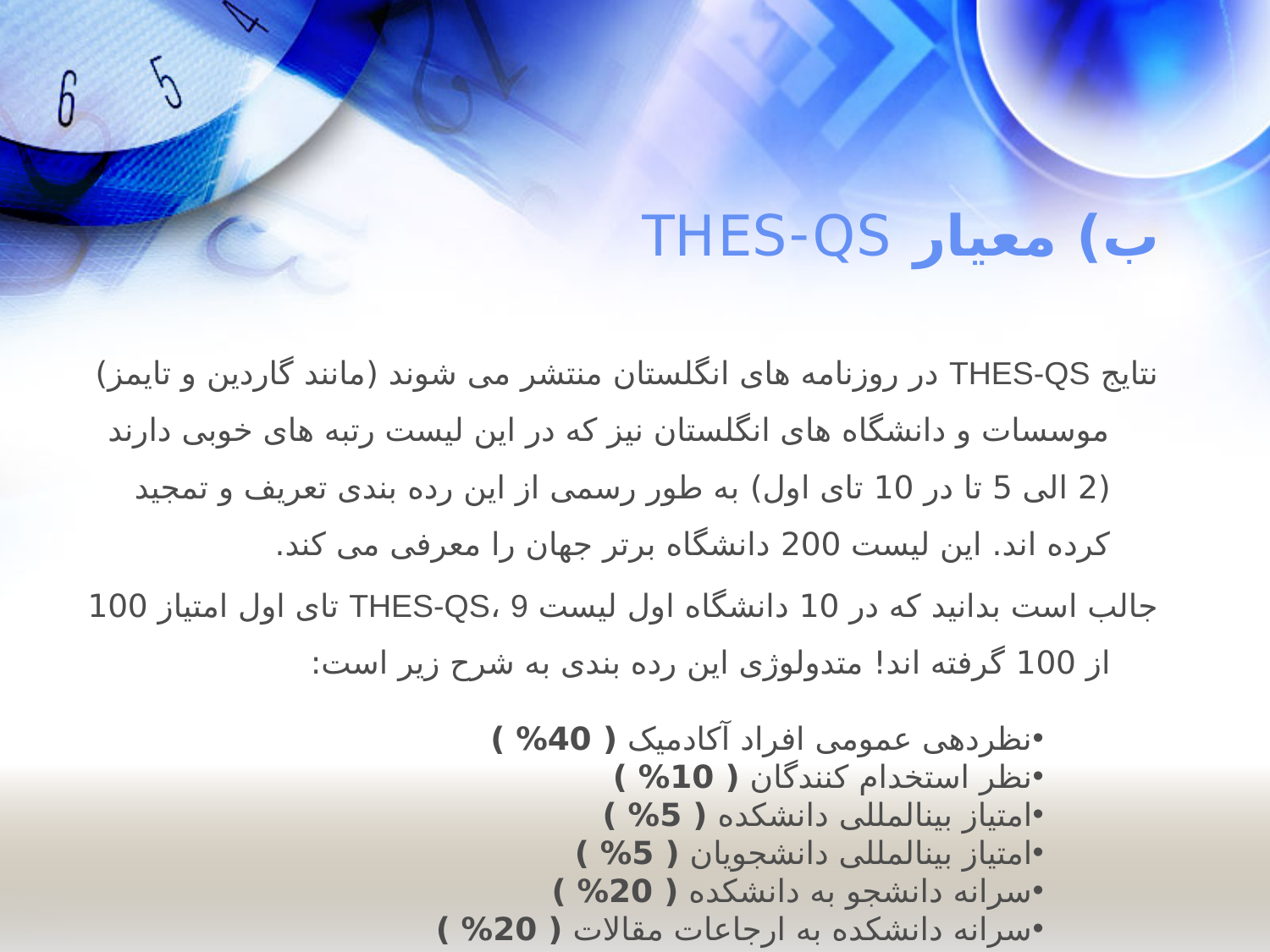

# ب) معیار THES-QS

نتایج THES-QS در روزنامه های انگلستان منتشر می شوند (مانند گاردین و تایمز) موسسات و دانشگاه های انگلستان نیز که در این لیست رتبه های خوبی دارند (2 الی 5 تا در 10 تای اول) به طور رسمی از این رده بندی تعریف و تمجید کرده اند. این لیست 200 دانشگاه برتر جهان را معرفی می کند.
جالب است بدانید که در 10 دانشگاه اول لیست THES-QS، 9 تای اول امتیاز 100 از 100 گرفته اند! متدولوژی این رده بندی به شرح زیر است:

نظردهی عمومی افراد آکادمیک ( 40% )
نظر استخدام کنندگان ( 10% )
امتیاز بین­المللی دانشکده ( 5% )
امتیاز بین­المللی دانشجویان ( 5% )
سرانه دانشجو به دانشکده ( 20% )
سرانه دانشکده به ارجاعات مقالات ( 20% )